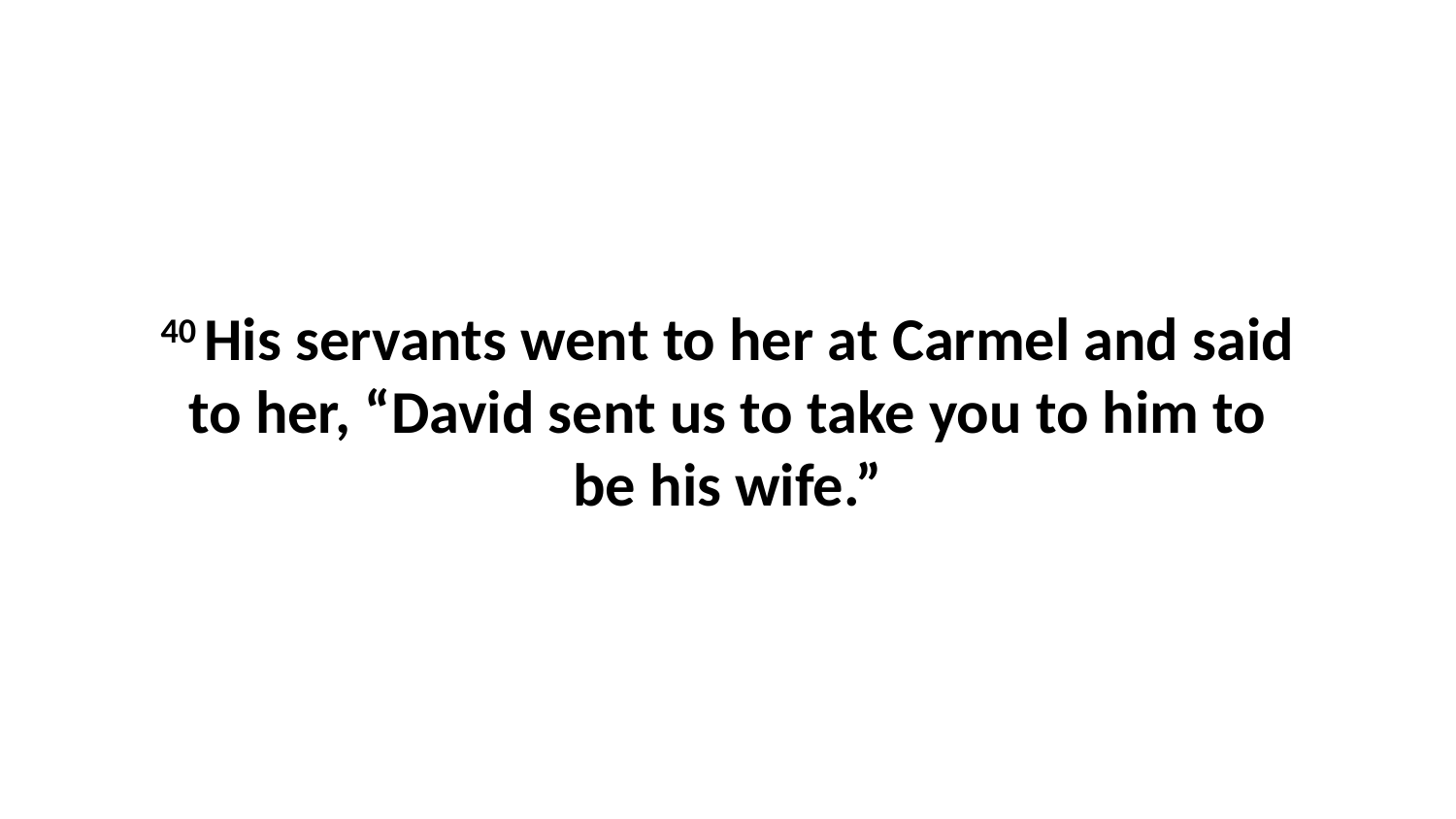

40 His servants went to her at Carmel and said to her, “David sent us to take you to him to be his wife.”